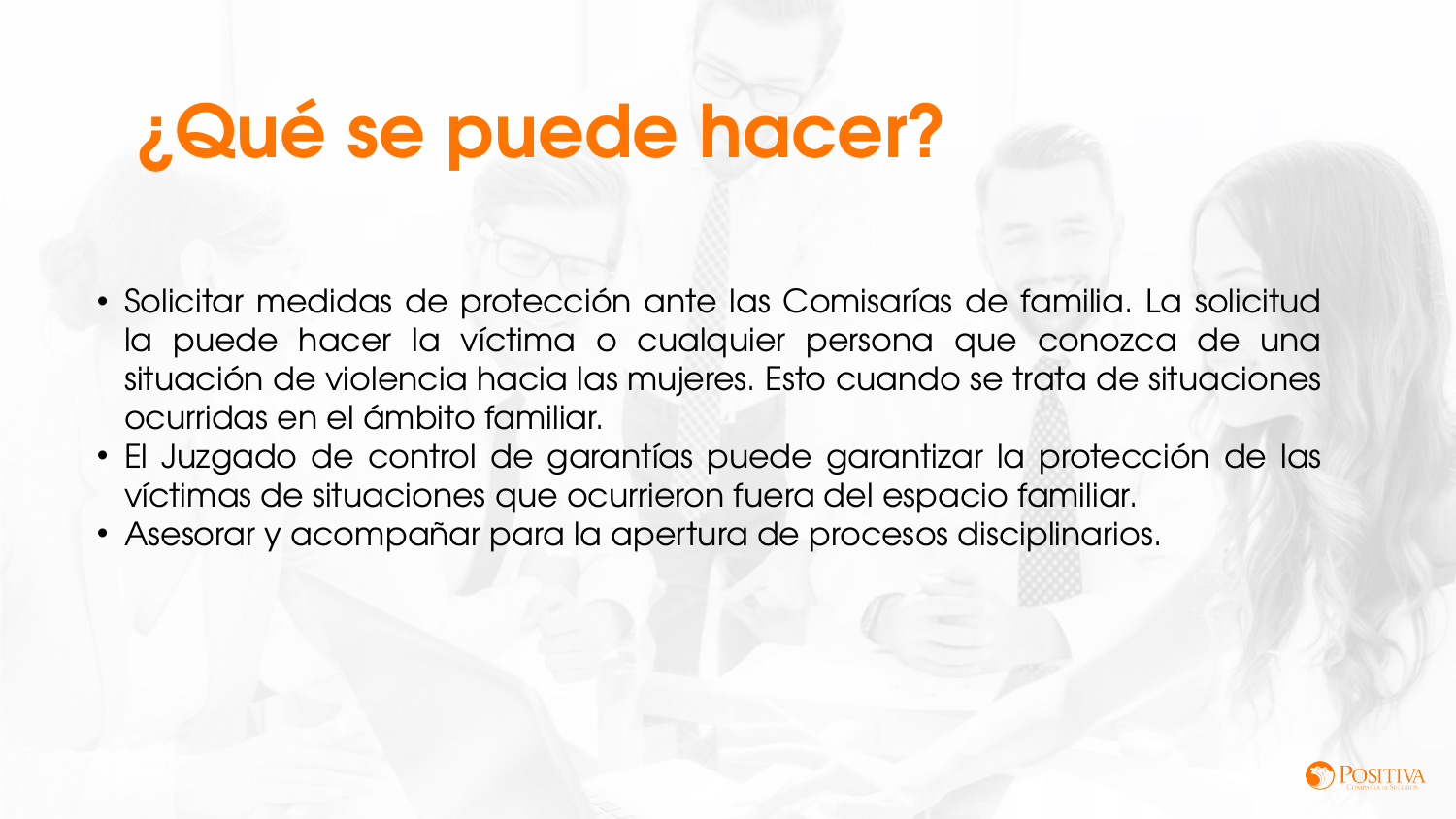

¿Qué se puede hacer?
Solicitar medidas de protección ante las Comisarías de familia. La solicitud la puede hacer la víctima o cualquier persona que conozca de una situación de violencia hacia las mujeres. Esto cuando se trata de situaciones ocurridas en el ámbito familiar.
El Juzgado de control de garantías puede garantizar la protección de las víctimas de situaciones que ocurrieron fuera del espacio familiar.
Asesorar y acompañar para la apertura de procesos disciplinarios.